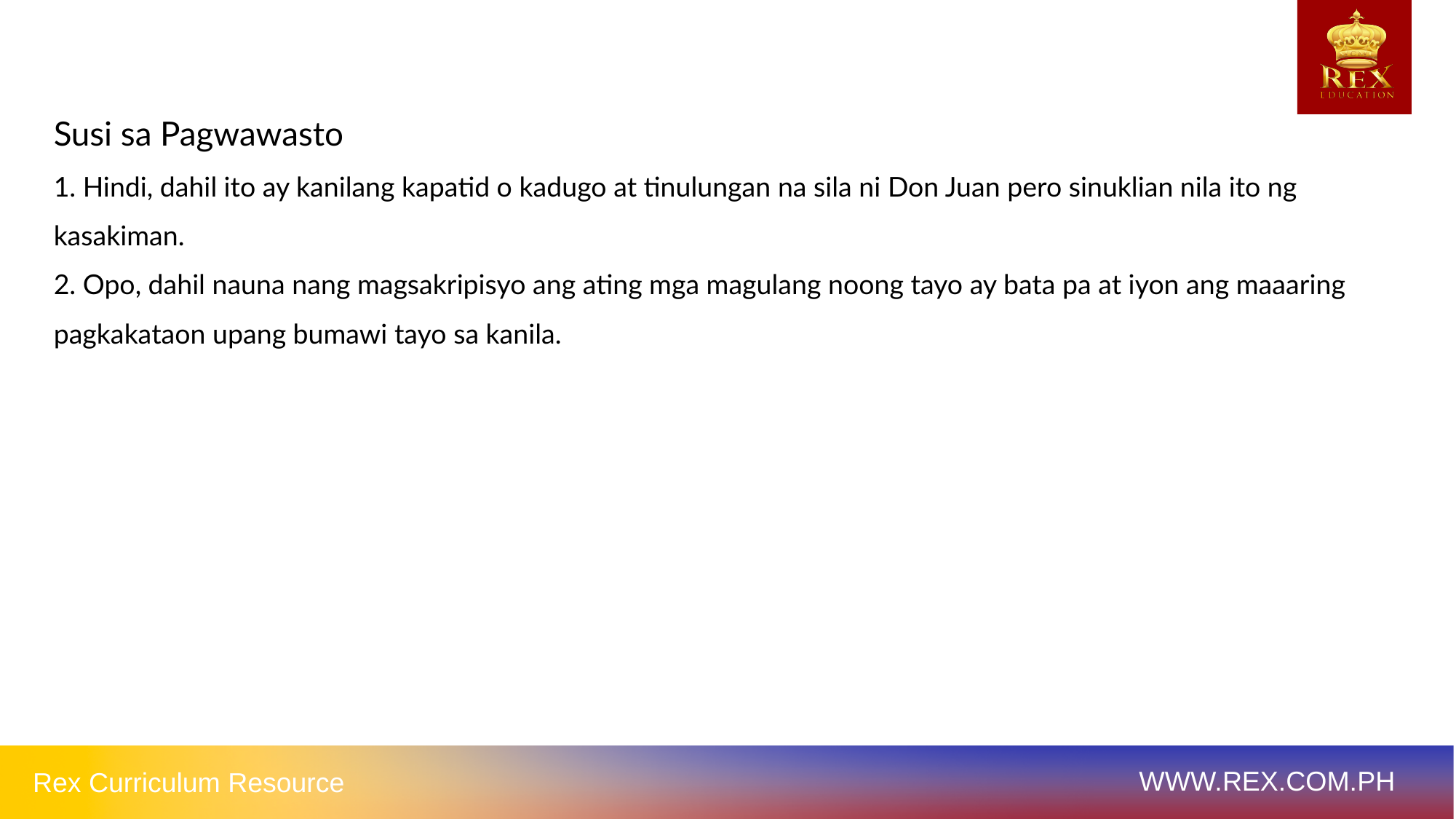

Susi sa Pagwawasto
1. Hindi, dahil ito ay kanilang kapatid o kadugo at tinulungan na sila ni Don Juan pero sinuklian nila ito ng
kasakiman.
2. Opo, dahil nauna nang magsakripisyo ang ating mga magulang noong tayo ay bata pa at iyon ang maaaring pagkakataon upang bumawi tayo sa kanila.